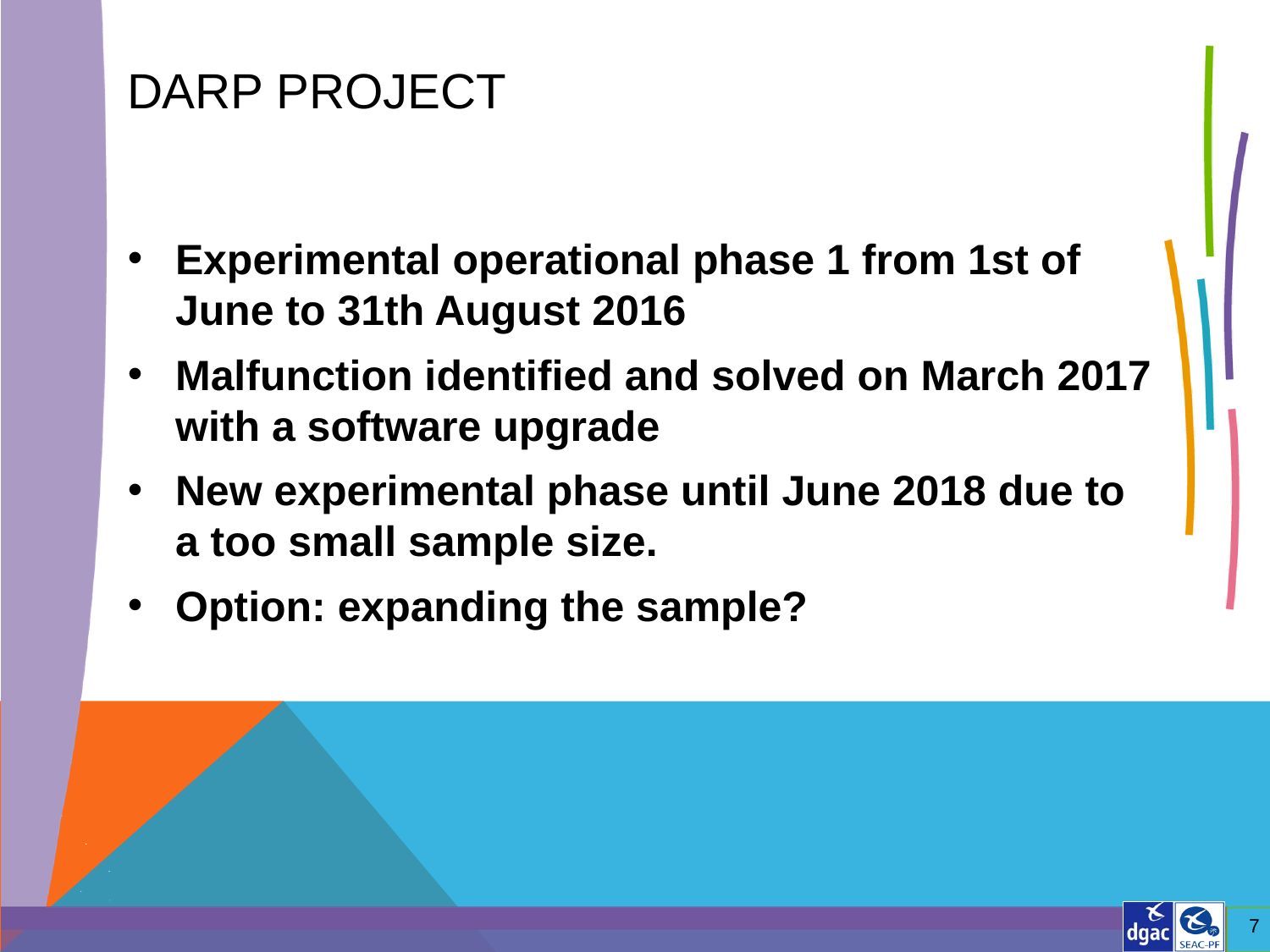

# DARP Project
Experimental operational phase 1 from 1st of June to 31th August 2016
Malfunction identified and solved on March 2017 with a software upgrade
New experimental phase until June 2018 due to a too small sample size.
Option: expanding the sample?